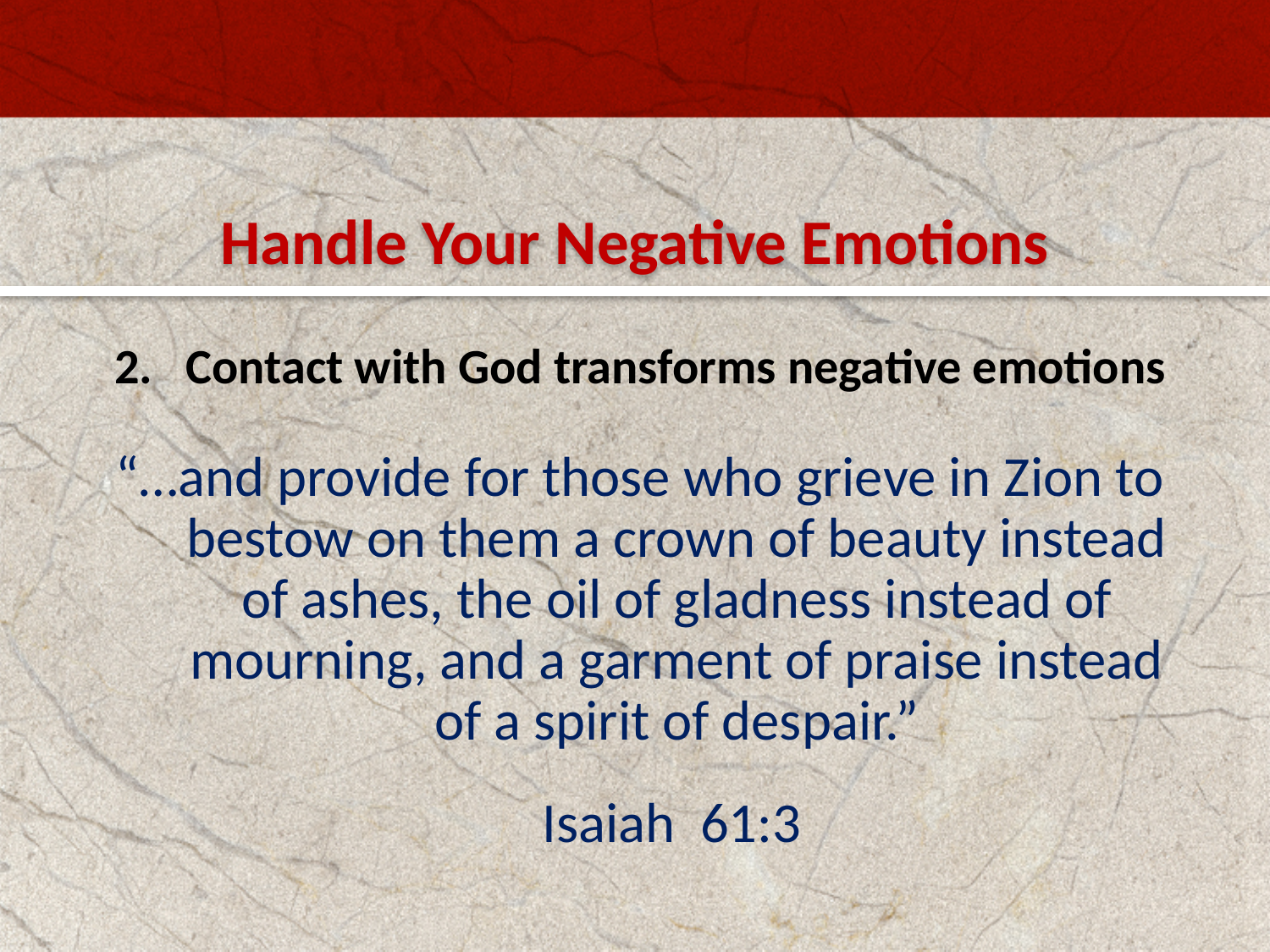

Handle Your Negative Emotions

2.   Contact with God transforms negative emotions

“…and provide for those who grieve in Zion to bestow on them a crown of beauty instead of ashes, the oil of gladness instead of mourning, and a garment of praise instead of a spirit of despair.”
Isaiah  61:3